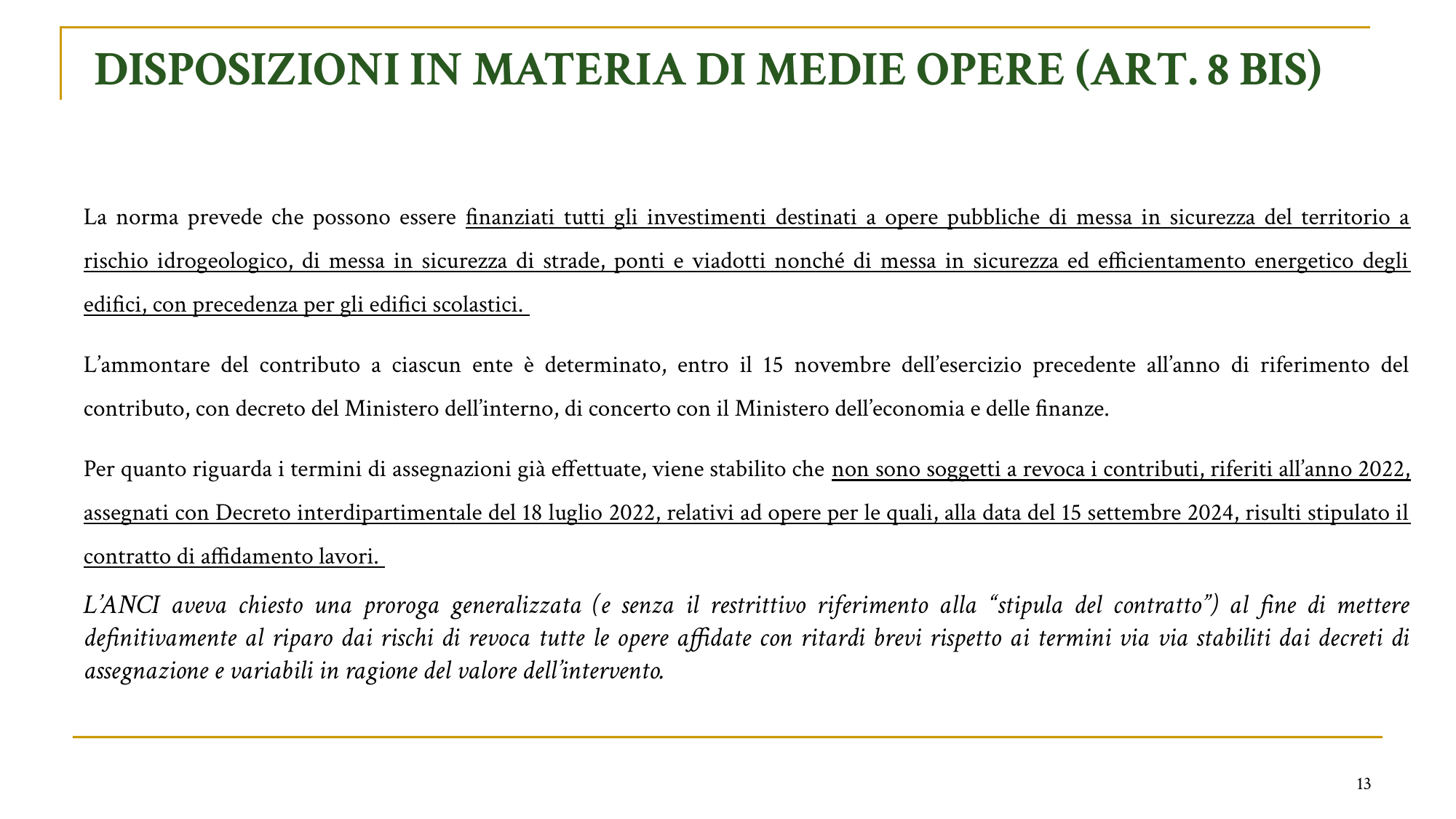

# Disposizioni in materia di medie opere (Art. 8 bis)
La norma prevede che possono essere finanziati tutti gli investimenti destinati a opere pubbliche di messa in sicurezza del territorio a rischio idrogeologico, di messa in sicurezza di strade, ponti e viadotti nonché di messa in sicurezza ed efficientamento energetico degli edifici, con precedenza per gli edifici scolastici.
L’ammontare del contributo a ciascun ente è determinato, entro il 15 novembre dell’esercizio precedente all’anno di riferimento del contributo, con decreto del Ministero dell’interno, di concerto con il Ministero dell’economia e delle finanze.
Per quanto riguarda i termini di assegnazioni già effettuate, viene stabilito che non sono soggetti a revoca i contributi, riferiti all’anno 2022, assegnati con Decreto interdipartimentale del 18 luglio 2022, relativi ad opere per le quali, alla data del 15 settembre 2024, risulti stipulato il contratto di affidamento lavori.
L’ANCI aveva chiesto una proroga generalizzata (e senza il restrittivo riferimento alla “stipula del contratto”) al fine di mettere definitivamente al riparo dai rischi di revoca tutte le opere affidate con ritardi brevi rispetto ai termini via via stabiliti dai decreti di assegnazione e variabili in ragione del valore dell’intervento.
13